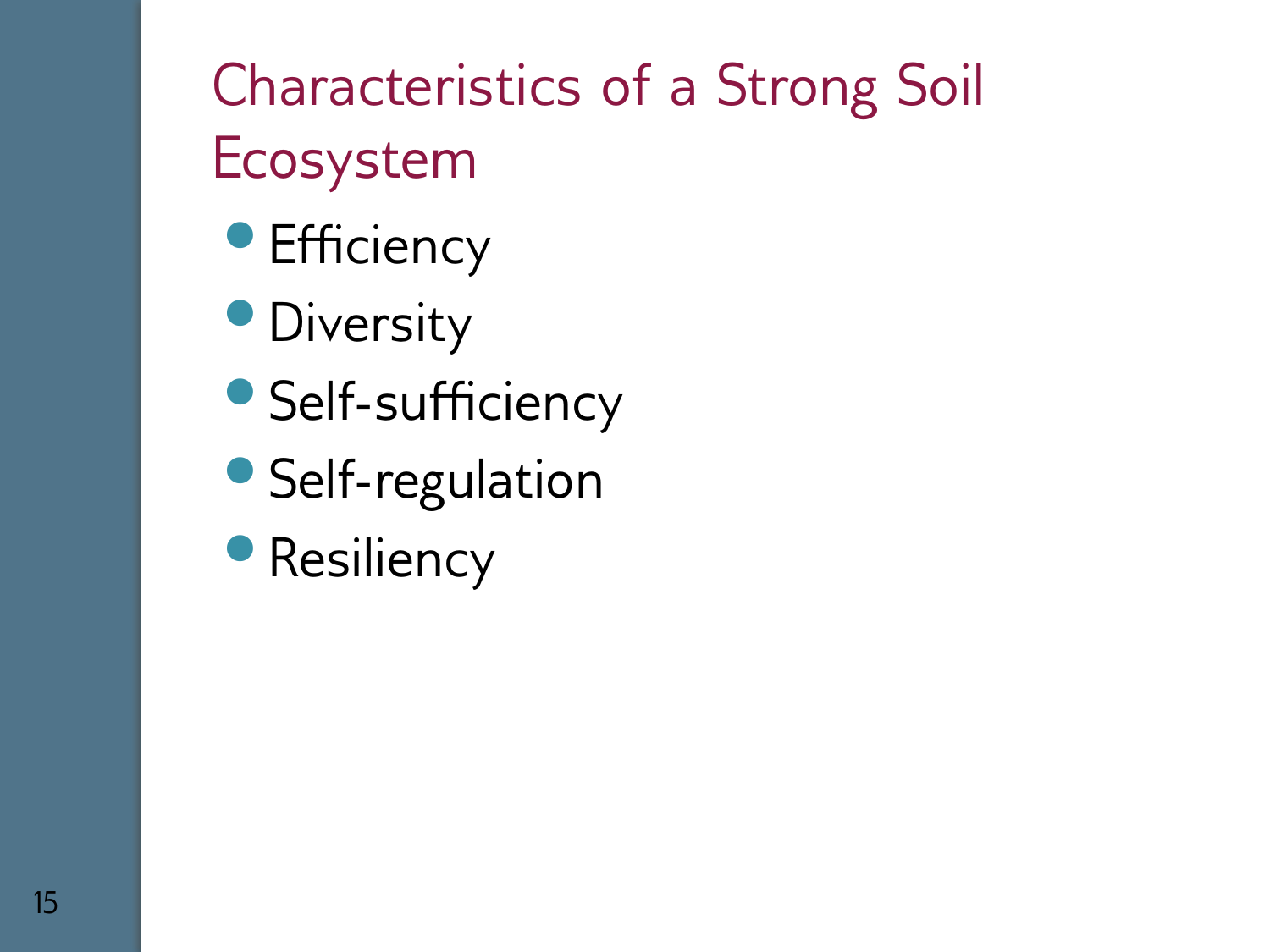

# Characteristics of a Strong Soil Ecosystem
Efficiency
Diversity
Self-sufficiency
Self-regulation
Resiliency
15